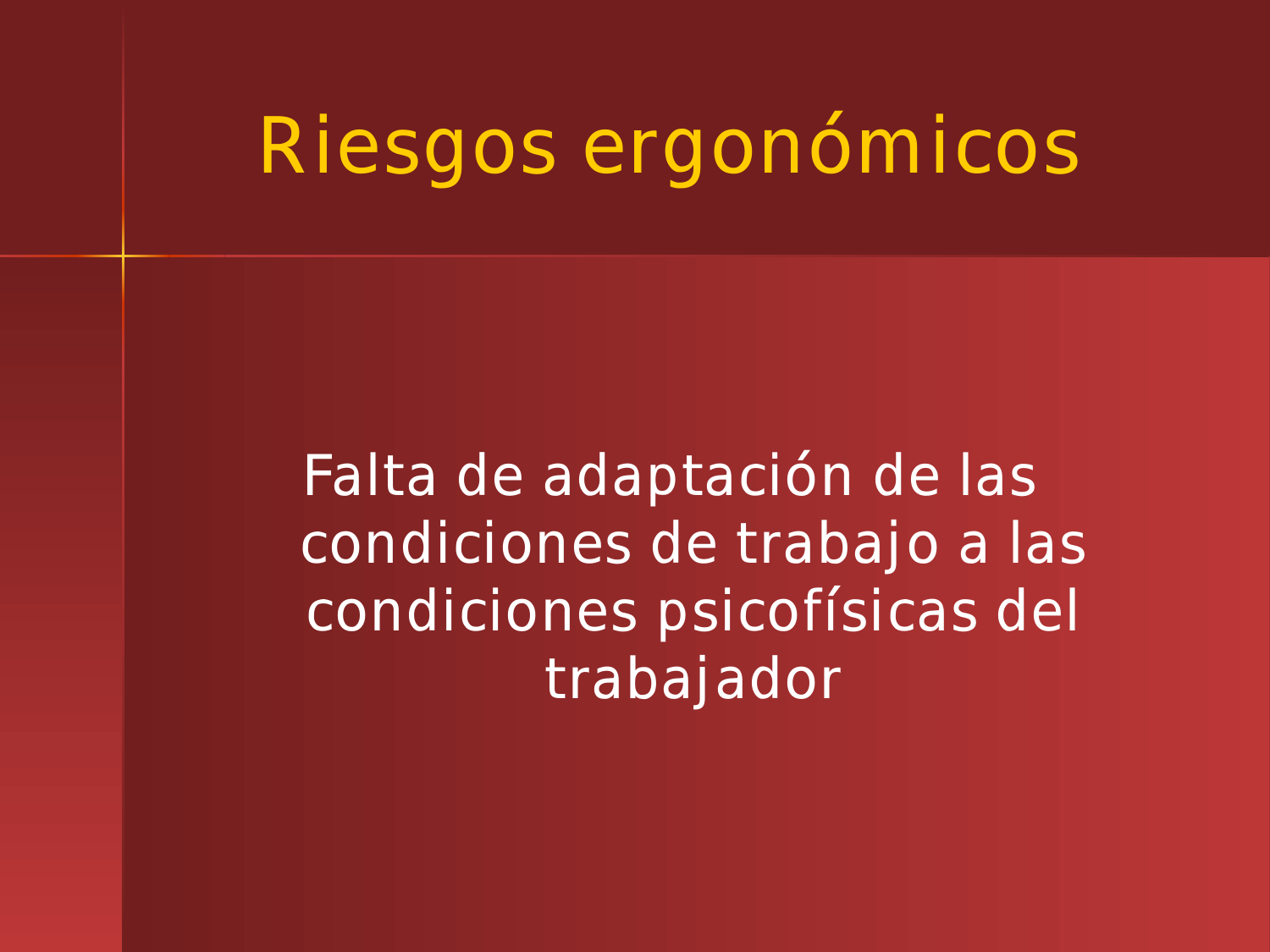

Riesgos ergonómicos

Falta de adaptación de las condiciones de trabajo a las condiciones psicofísicas del trabajador